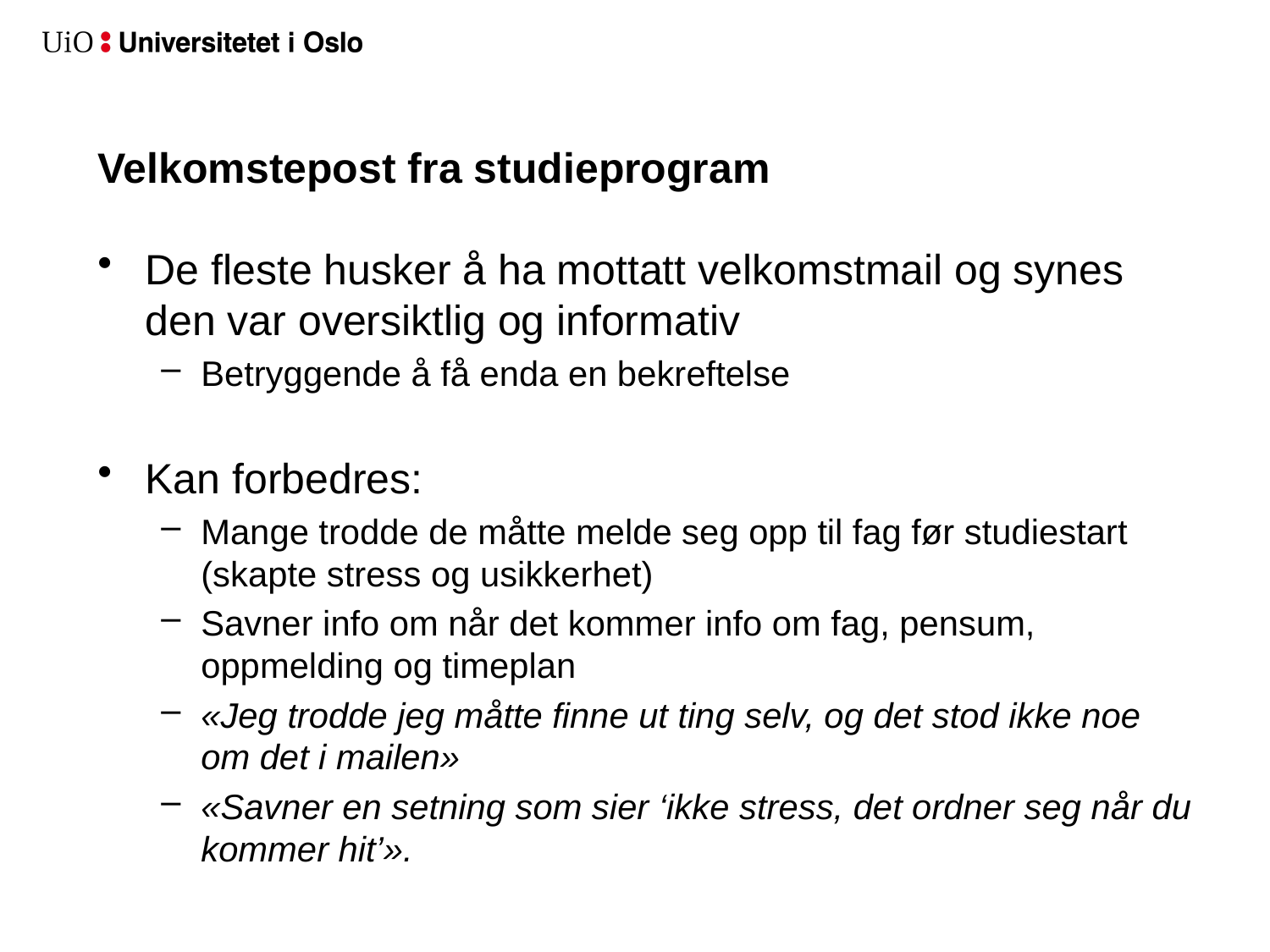

# Velkomstepost fra studieprogram
De fleste husker å ha mottatt velkomstmail og synes den var oversiktlig og informativ
Betryggende å få enda en bekreftelse

Kan forbedres:
Mange trodde de måtte melde seg opp til fag før studiestart (skapte stress og usikkerhet)
Savner info om når det kommer info om fag, pensum, oppmelding og timeplan
«Jeg trodde jeg måtte finne ut ting selv, og det stod ikke noe om det i mailen»
«Savner en setning som sier ‘ikke stress, det ordner seg når du kommer hit’».